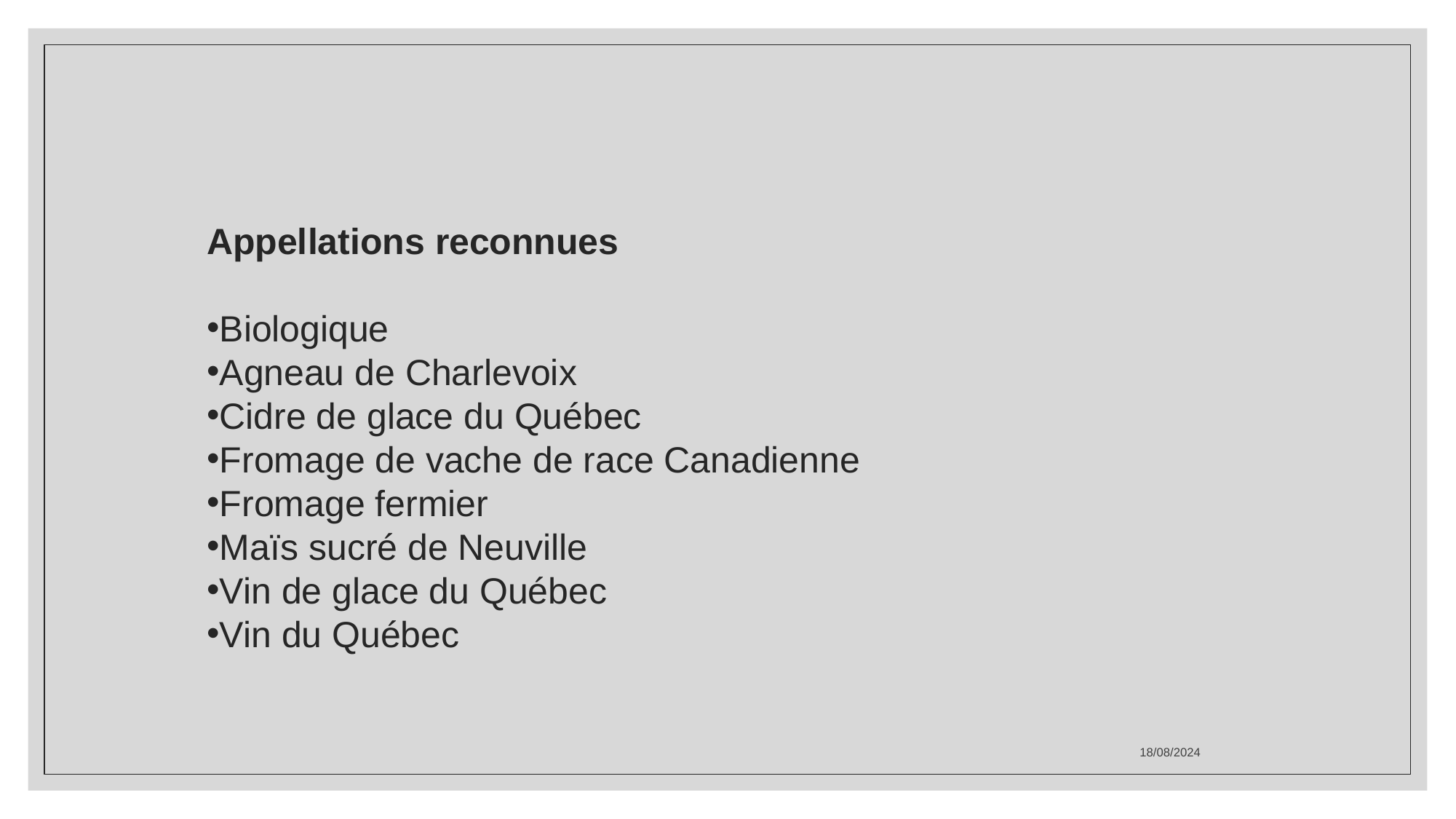

Appellations reconnues

Biologique
Agneau de Charlevoix
Cidre de glace du Québec
Fromage de vache de race Canadienne
Fromage fermier
Maïs sucré de Neuville
Vin de glace du Québec
Vin du Québec
18/08/2024